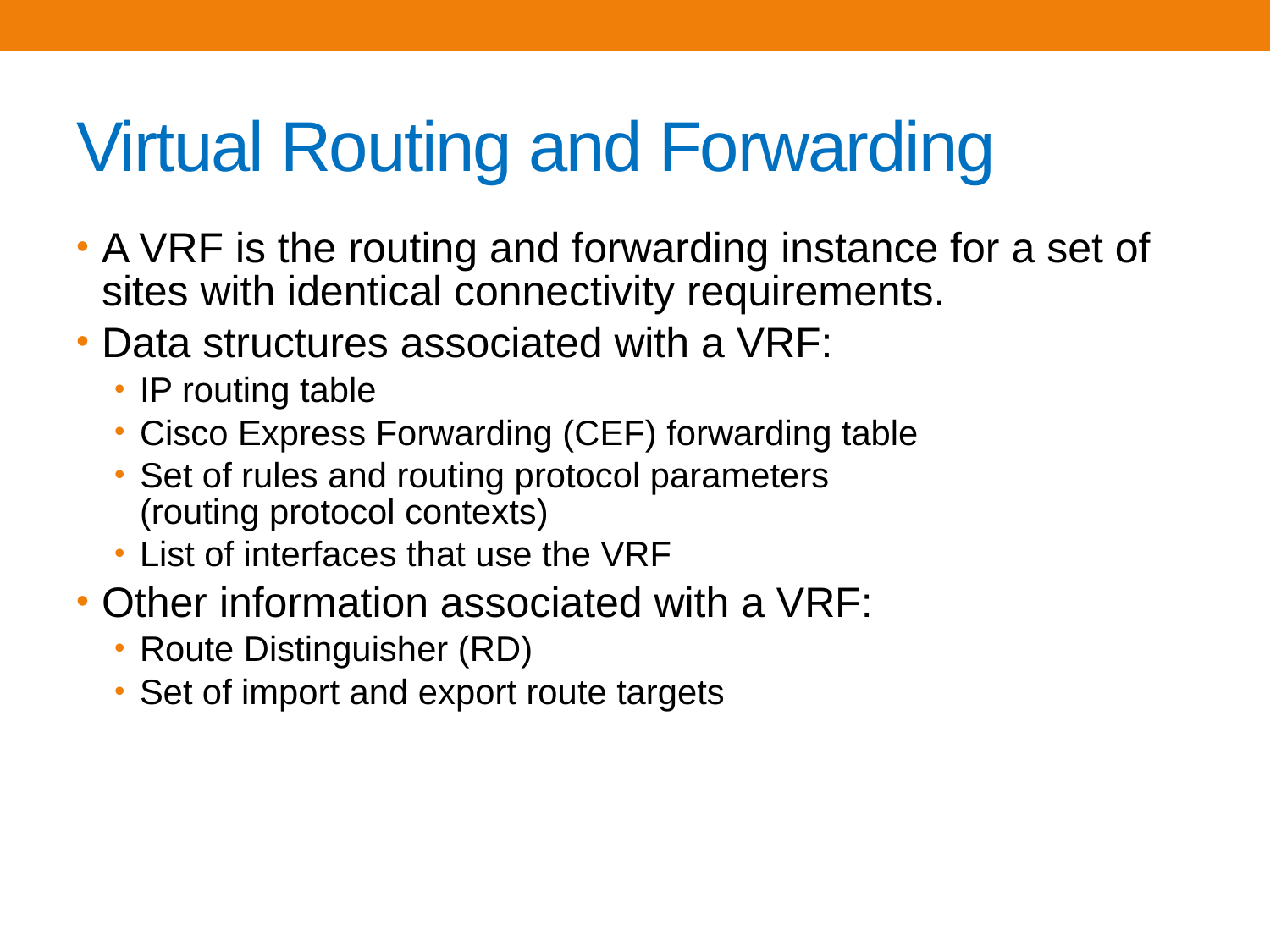

# Virtual Routing and Forwarding
A VRF is the routing and forwarding instance for a set of sites with identical connectivity requirements.
Data structures associated with a VRF:
IP routing table
Cisco Express Forwarding (CEF) forwarding table
Set of rules and routing protocol parameters
(routing protocol contexts)
List of interfaces that use the VRF
Other information associated with a VRF:
Route Distinguisher (RD)
Set of import and export route targets